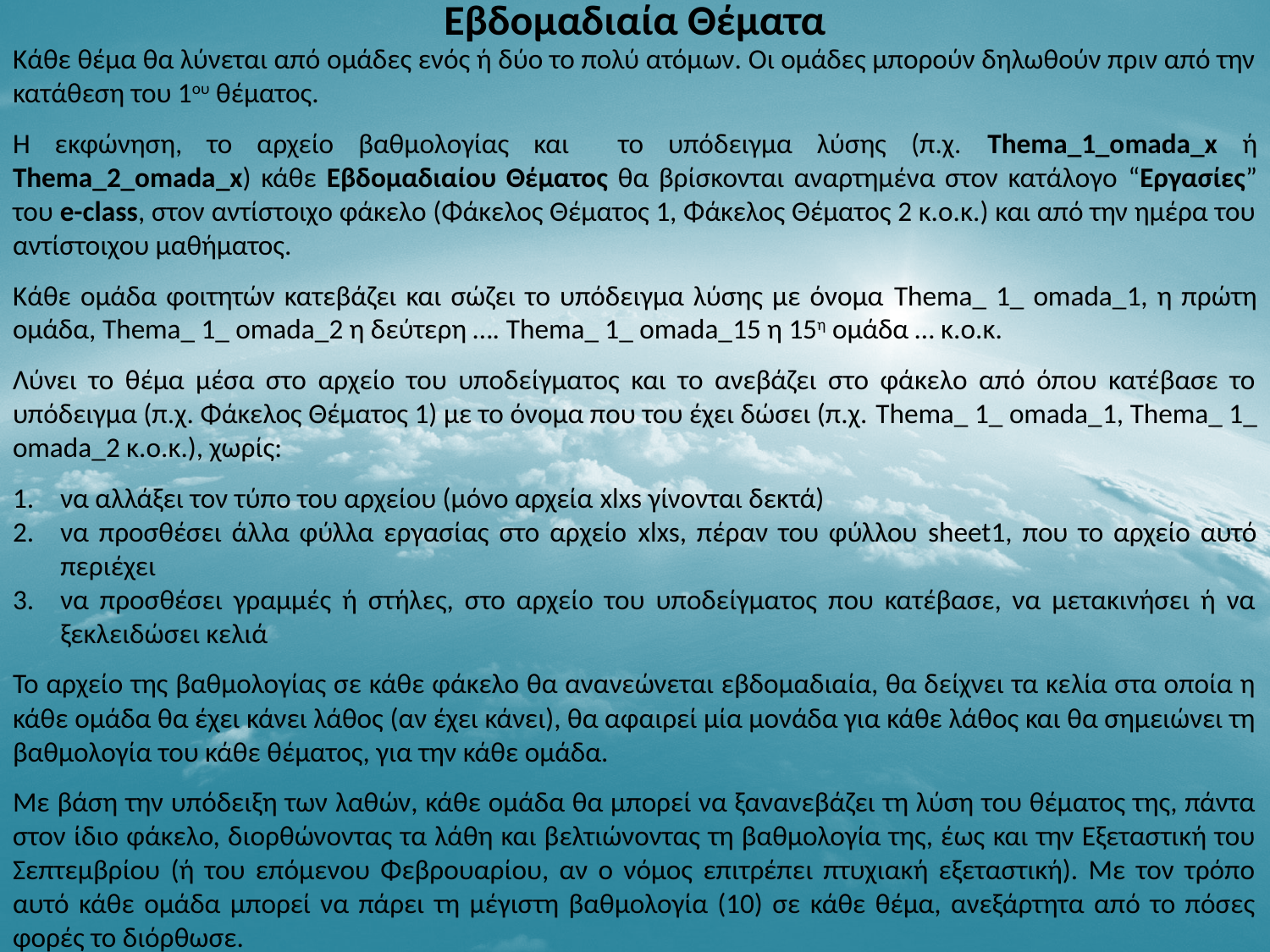

Εβδομαδιαία Θέματα

Κάθε θέμα θα λύνεται από ομάδες ενός ή δύο το πολύ ατόμων. Οι ομάδες μπορούν δηλωθούν πριν από την κατάθεση του 1ου θέματος.

Η εκφώνηση, το αρχείο βαθμολογίας και  το υπόδειγμα λύσης (π.χ. Thema_1_omada_x ή Thema_2_omada_x) κάθε Εβδομαδιαίου Θέματος θα βρίσκονται αναρτημένα στον κατάλογο “Εργασίες” του e-class, στον αντίστοιχο φάκελο (Φάκελος Θέματος 1, Φάκελος Θέματος 2 κ.ο.κ.) και από την ημέρα του αντίστοιχου μαθήματος.

Κάθε ομάδα φοιτητών κατεβάζει και σώζει το υπόδειγμα λύσης με όνομα Thema_ 1_ omada_1, η πρώτη ομάδα, Thema_ 1_ omada_2 η δεύτερη …. Thema_ 1_ omada_15 η 15η ομάδα … κ.ο.κ.

Λύνει το θέμα μέσα στο αρχείο του υποδείγματος και το ανεβάζει στο φάκελο από όπου κατέβασε το υπόδειγμα (π.χ. Φάκελος Θέματος 1) με το όνομα που του έχει δώσει (π.χ. Thema_ 1_ omada_1, Thema_ 1_ omada_2 κ.ο.κ.), χωρίς:

να αλλάξει τον τύπο του αρχείου (μόνο αρχεία xlxs γίνονται δεκτά)
να προσθέσει άλλα φύλλα εργασίας στο αρχείο xlxs, πέραν του φύλλου sheet1, που το αρχείο αυτό περιέχει
να προσθέσει γραμμές ή στήλες, στο αρχείο του υποδείγματος που κατέβασε, να μετακινήσει ή να ξεκλειδώσει κελιά

Το αρχείο της βαθμολογίας σε κάθε φάκελο θα ανανεώνεται εβδομαδιαία, θα δείχνει τα κελία στα οποία η κάθε ομάδα θα έχει κάνει λάθος (αν έχει κάνει), θα αφαιρεί μία μονάδα για κάθε λάθος και θα σημειώνει τη βαθμολογία του κάθε θέματος, για την κάθε ομάδα.

Με βάση την υπόδειξη των λαθών, κάθε ομάδα θα μπορεί να ξανανεβάζει τη λύση του θέματος της, πάντα στον ίδιο φάκελο, διορθώνοντας τα λάθη και βελτιώνοντας τη βαθμολογία της, έως και την Εξεταστική του Σεπτεμβρίου (ή του επόμενου Φεβρουαρίου, αν ο νόμος επιτρέπει πτυχιακή εξεταστική). Με τον τρόπο αυτό κάθε ομάδα μπορεί να πάρει τη μέγιστη βαθμολογία (10) σε κάθε θέμα, ανεξάρτητα από το πόσες φορές το διόρθωσε.